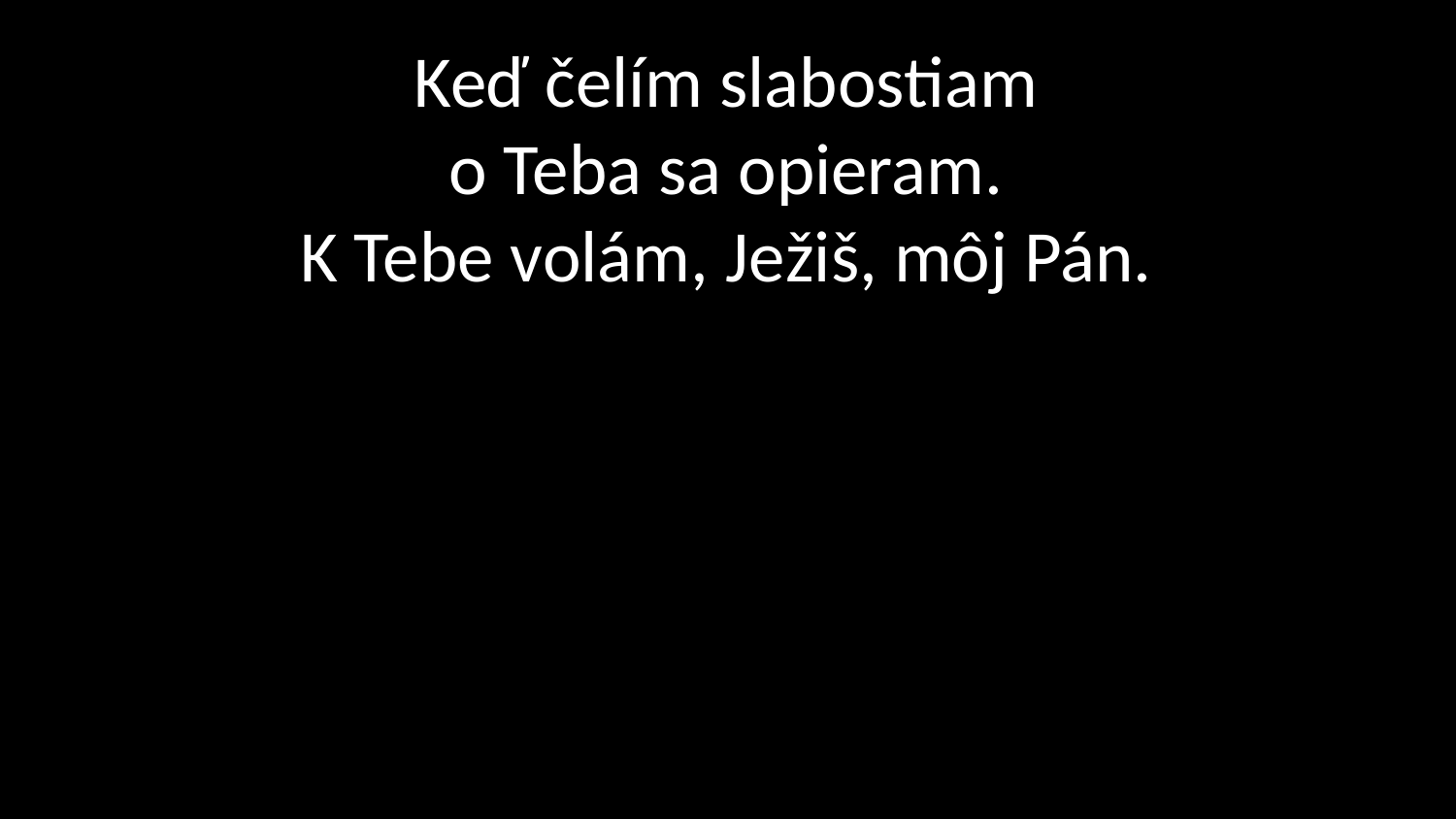

# Keď čelím slabostiam o Teba sa opieram. K Tebe volám, Ježiš, môj Pán.